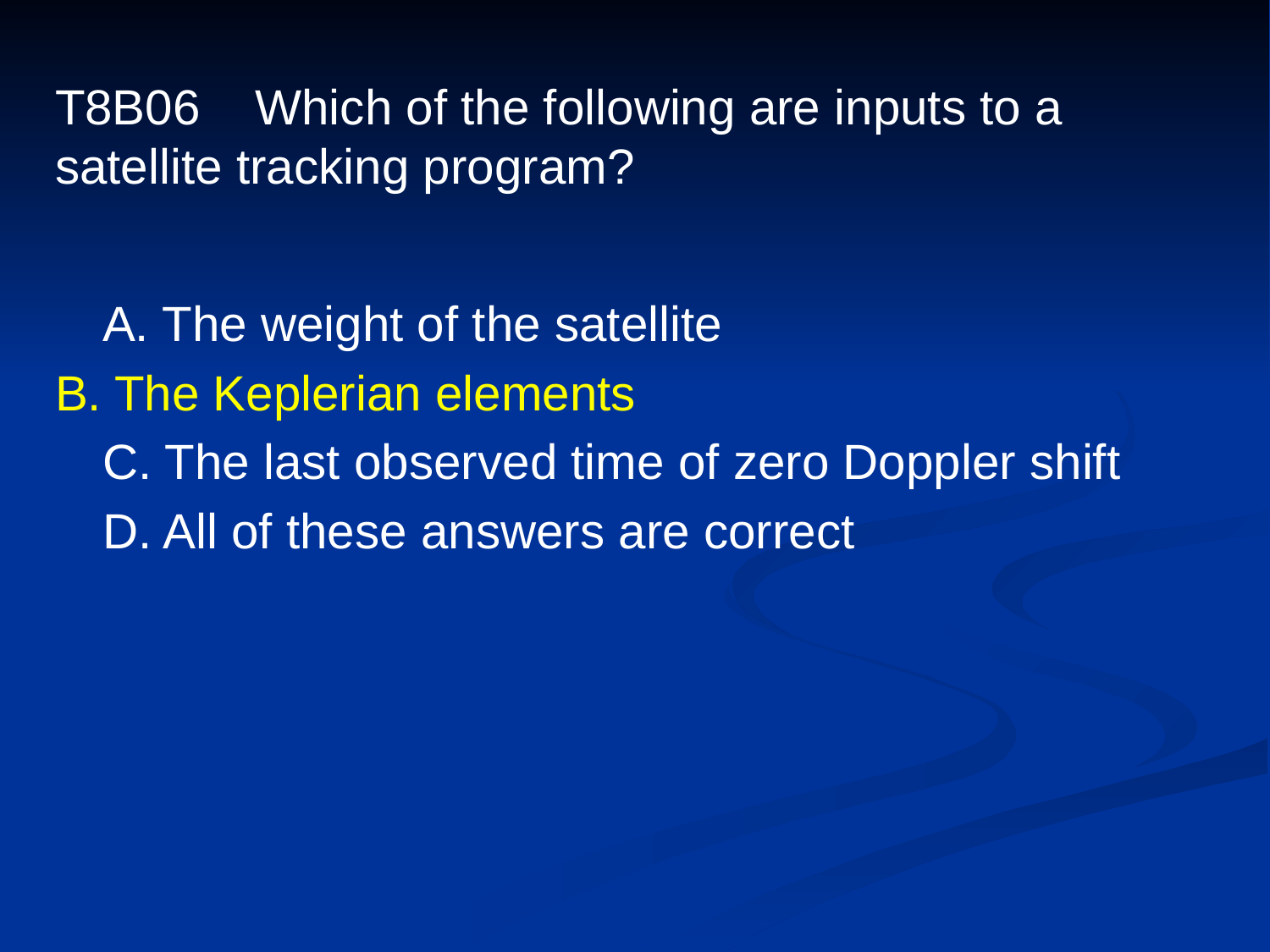

# T8B06    Which of the following are inputs to a satellite tracking program?
	A. The weight of the satellite
B. The Keplerian elements
	C. The last observed time of zero Doppler shift
	D. All of these answers are correct